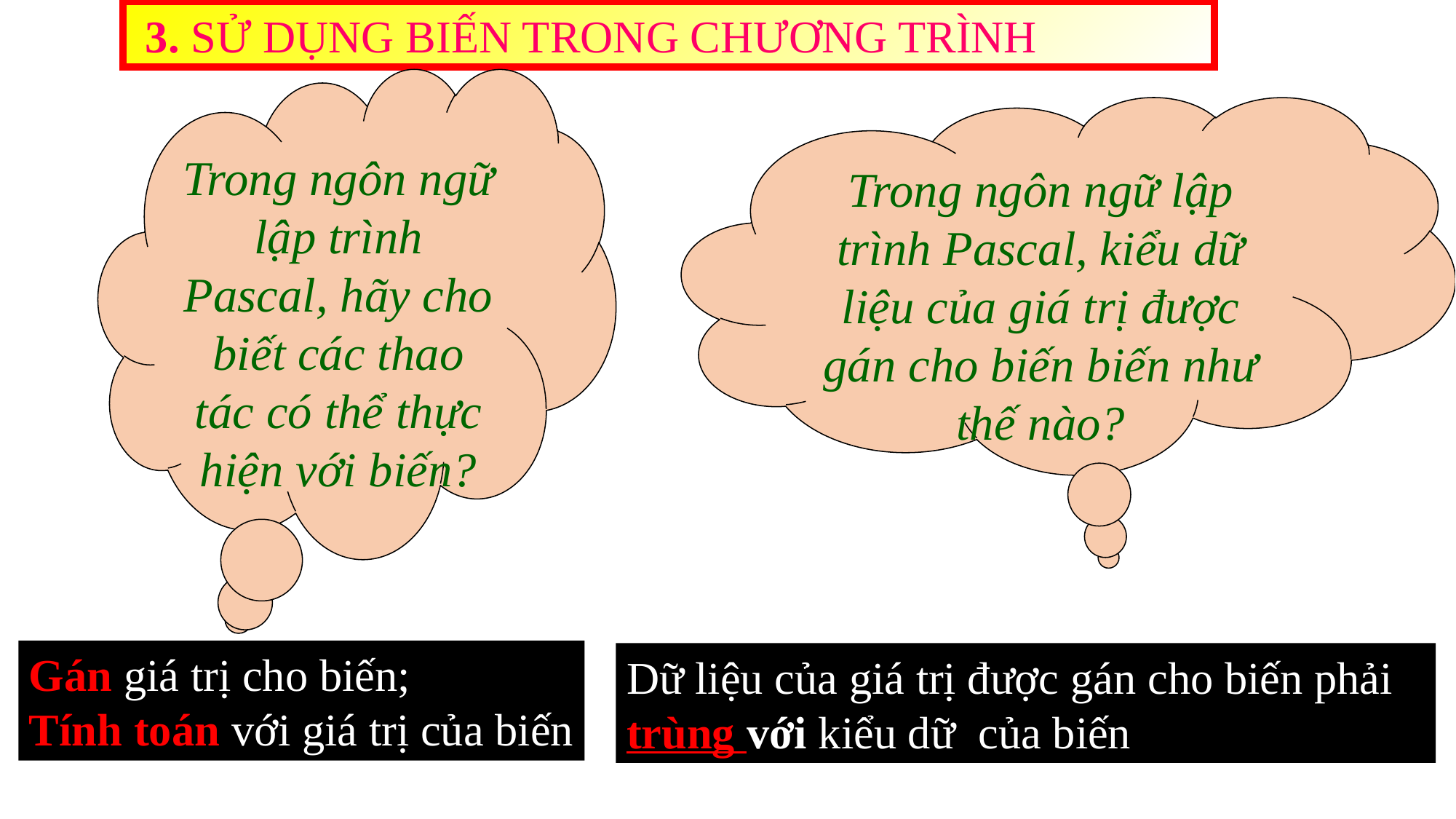

3. SỬ DỤNG BIẾN TRONG CHƯƠNG TRÌNH
Trong ngôn ngữ lập trình Pascal, hãy cho biết các thao tác có thể thực hiện với biến?
Trong ngôn ngữ lập trình Pascal, kiểu dữ liệu của giá trị được gán cho biến biến như thế nào?
Gán giá trị cho biến;
Tính toán với giá trị của biến
Dữ liệu của giá trị được gán cho biến phải trùng với kiểu dữ  của biến